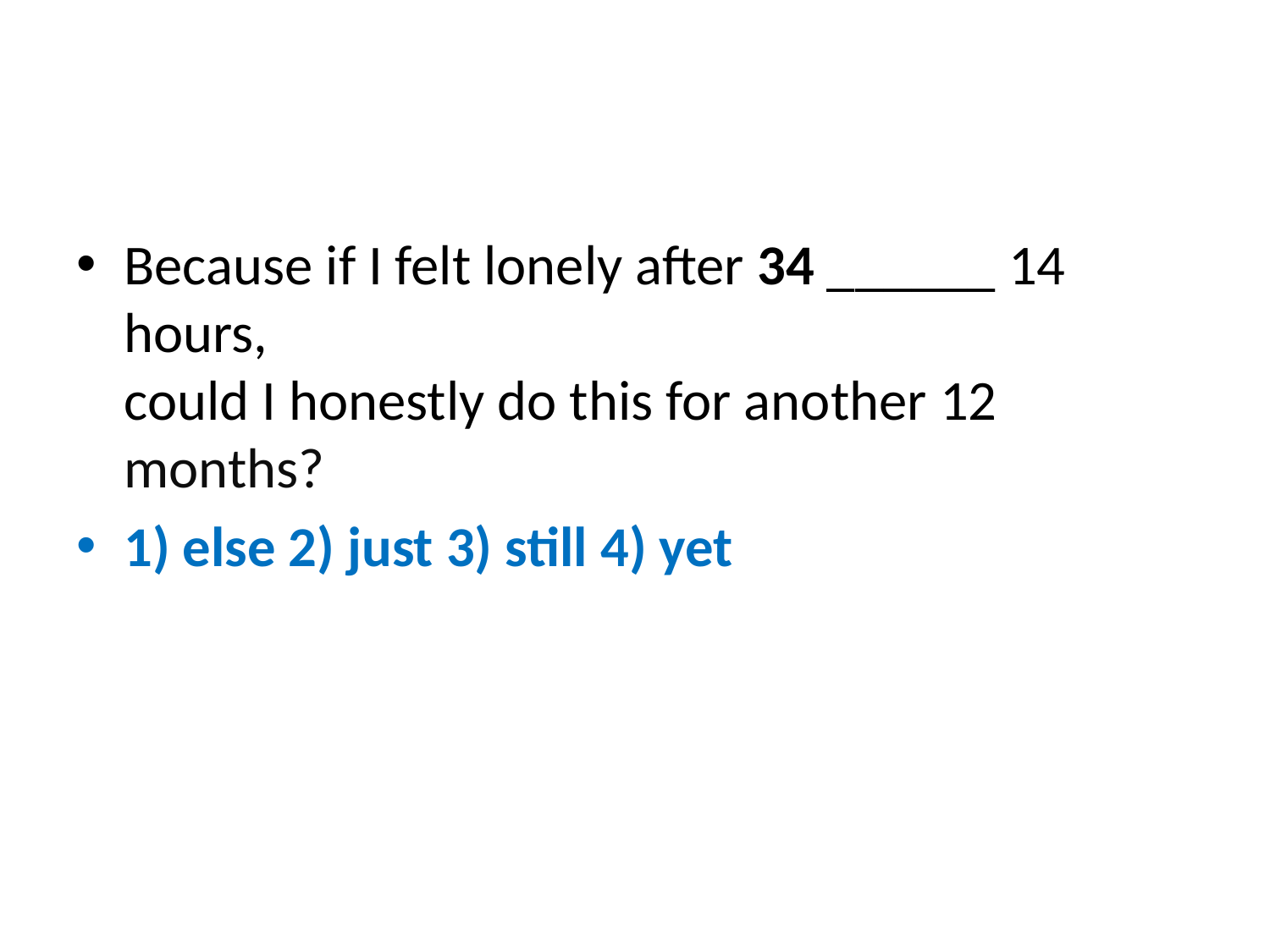

#
Because if I felt lonely after 34 ______ 14 hours,
could I honestly do this for another 12 months?
1) else 2) just 3) still 4) yet